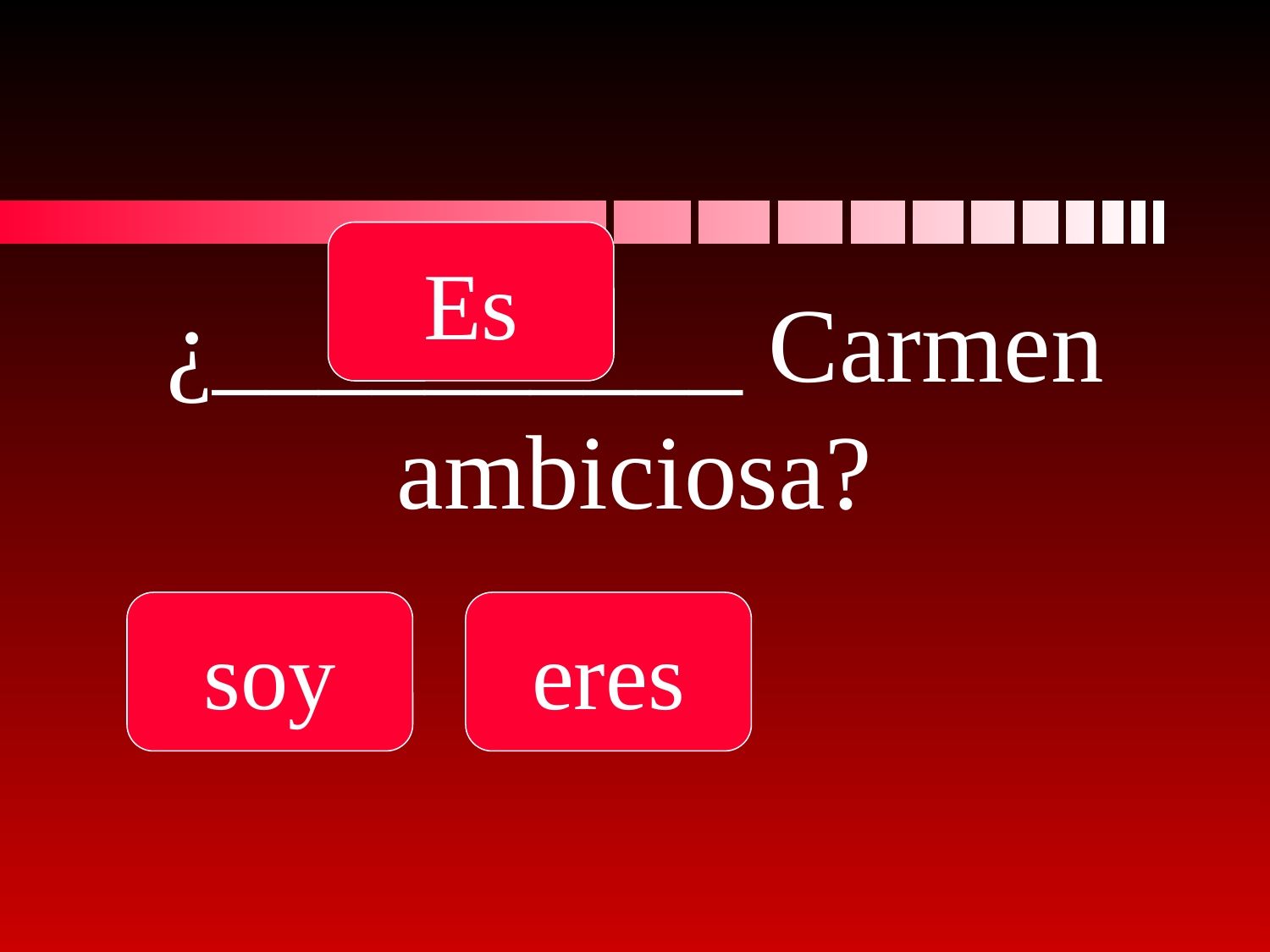

Es
# ¿__________ Carmen ambiciosa?
soy
eres